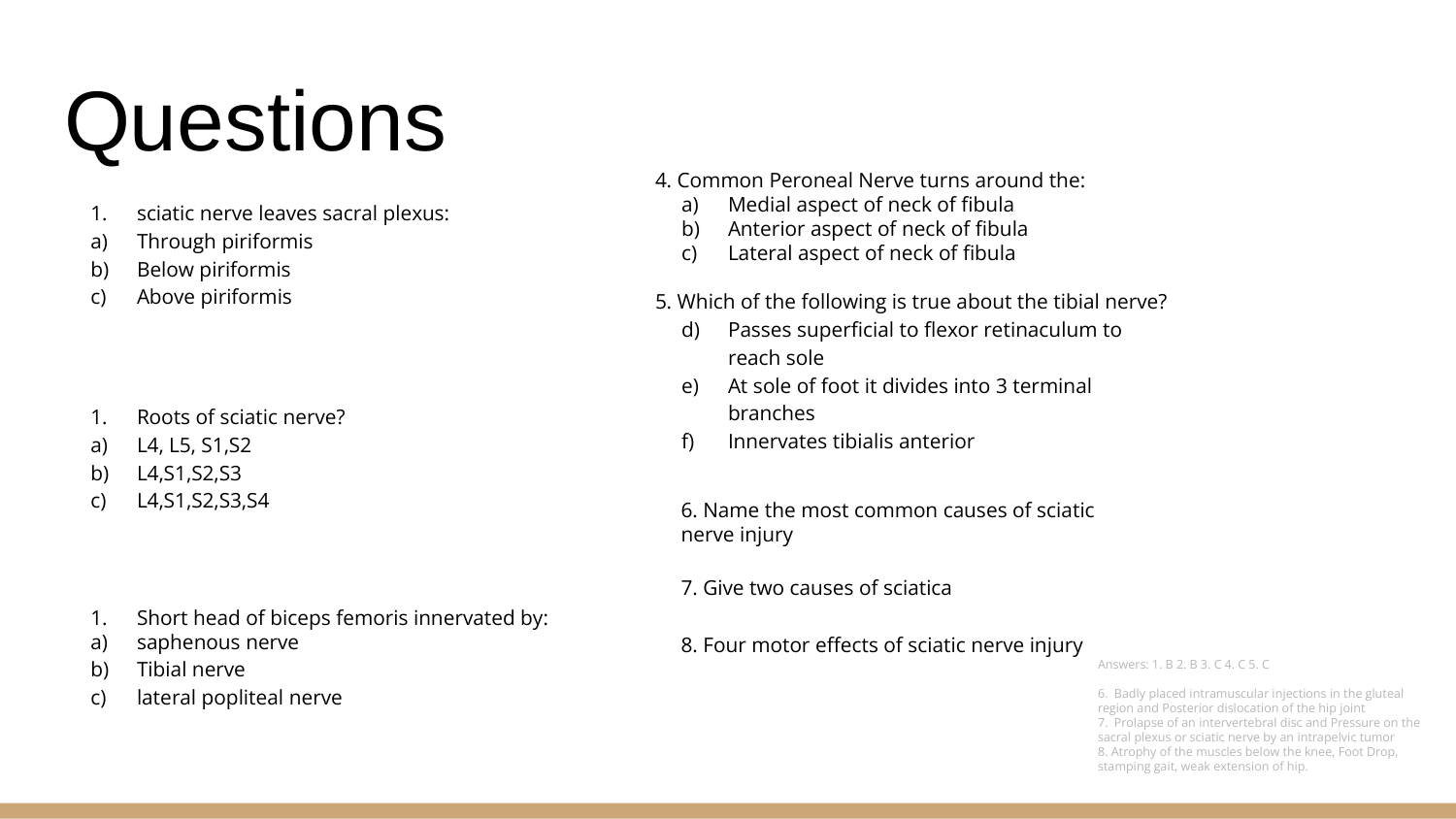

# Questions
4. Common Peroneal Nerve turns around the:
Medial aspect of neck of fibula
Anterior aspect of neck of fibula
Lateral aspect of neck of fibula

5. Which of the following is true about the tibial nerve?
Passes superficial to flexor retinaculum to reach sole
At sole of foot it divides into 3 terminal branches
Innervates tibialis anterior
sciatic nerve leaves sacral plexus:
Through piriformis
Below piriformis
Above piriformis

Roots of sciatic nerve?
L4, L5, S1,S2
L4,S1,S2,S3
L4,S1,S2,S3,S4

Short head of biceps femoris innervated by:
saphenous nerve
Tibial nerve
lateral popliteal nerve

6. Name the most common causes of sciatic nerve injury
7. Give two causes of sciatica
8. Four motor effects of sciatic nerve injury
Answers: 1. B 2. B 3. C 4. C 5. C

6.  Badly placed intramuscular injections in the gluteal region and Posterior dislocation of the hip joint
7.  Prolapse of an intervertebral disc and Pressure on the sacral plexus or sciatic nerve by an intrapelvic tumor
8. Atrophy of the muscles below the knee, Foot Drop, stamping gait, weak extension of hip.